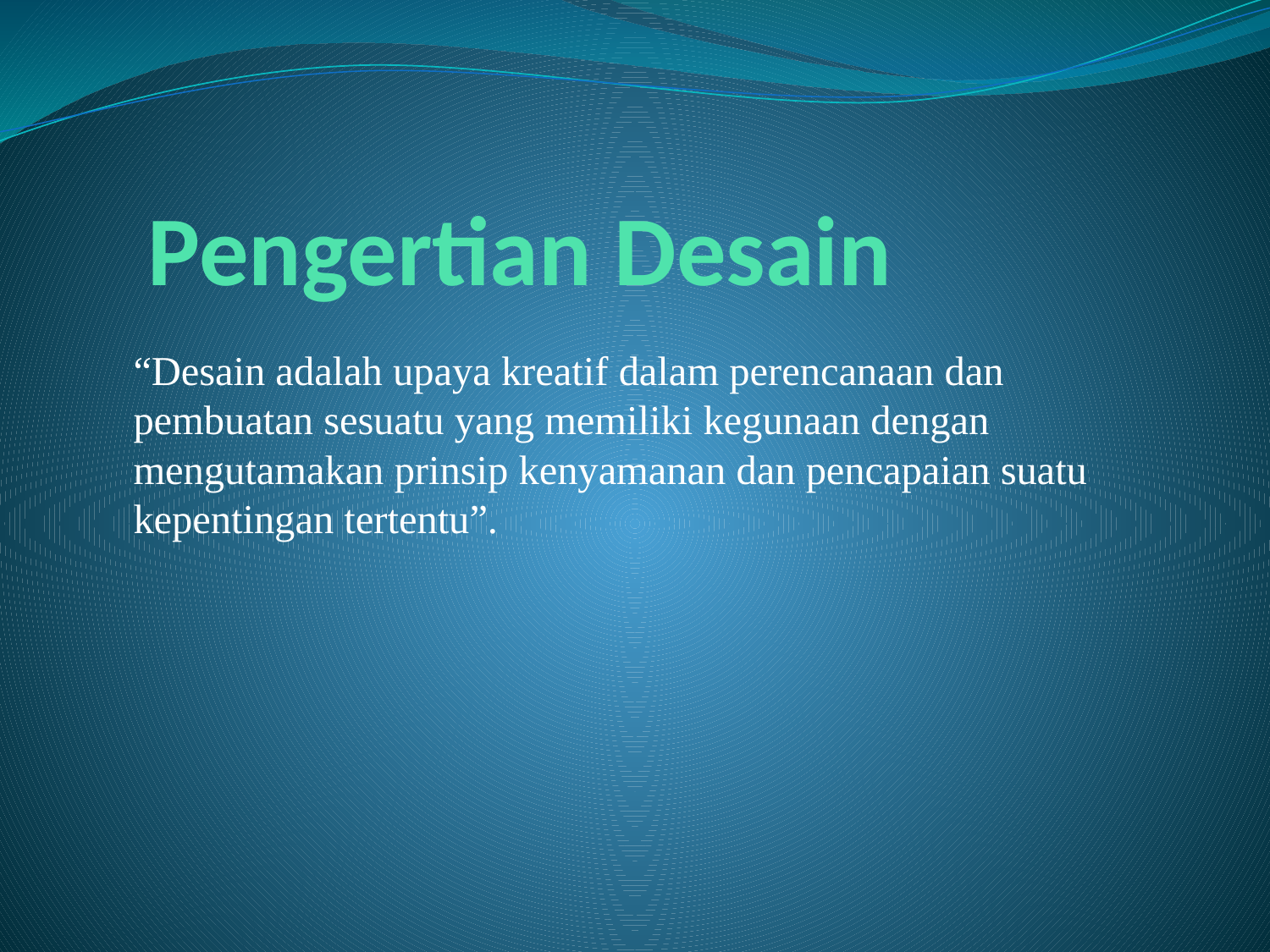

# Pengertian Desain
“Desain adalah upaya kreatif dalam perencanaan dan pembuatan sesuatu yang memiliki kegunaan dengan mengutamakan prinsip kenyamanan dan pencapaian suatu kepentingan tertentu”.